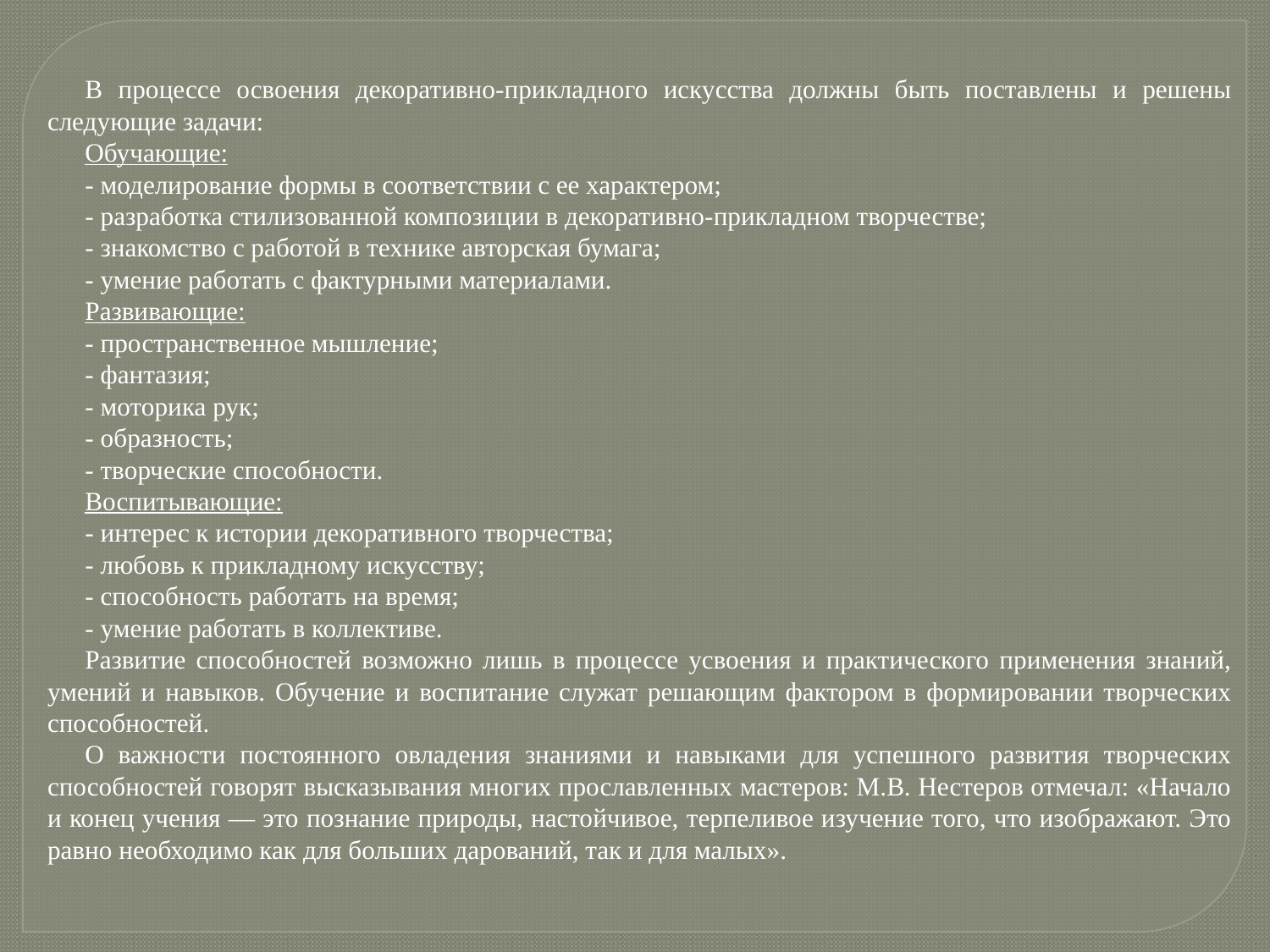

В процессе освоения декоративно-прикладного искусства должны быть поставлены и решены следующие задачи:
Обучающие:
- моделирование формы в соответствии с ее характером;
- разработка стилизованной композиции в декоративно-прикладном творчестве;
- знакомство с работой в технике авторская бумага;
- умение работать с фактурными материалами.
Развивающие:
- пространственное мышление;
- фантазия;
- моторика рук;
- образность;
- творческие способности.
Воспитывающие:
- интерес к истории декоративного творчества;
- любовь к прикладному искусству;
- способность работать на время;
- умение работать в коллективе.
Развитие способностей возможно лишь в процессе усвоения и практического применения знаний, умений и навыков. Обучение и воспитание служат решающим фактором в формировании творческих способностей.
О важности постоянного овладения знаниями и навыками для успешного развития творческих способностей говорят высказывания многих прославленных мастеров: М.В. Нестеров отмечал: «Начало и конец учения — это познание природы, настойчивое, терпеливое изучение того, что изображают. Это равно необходимо как для больших дарований, так и для малых».